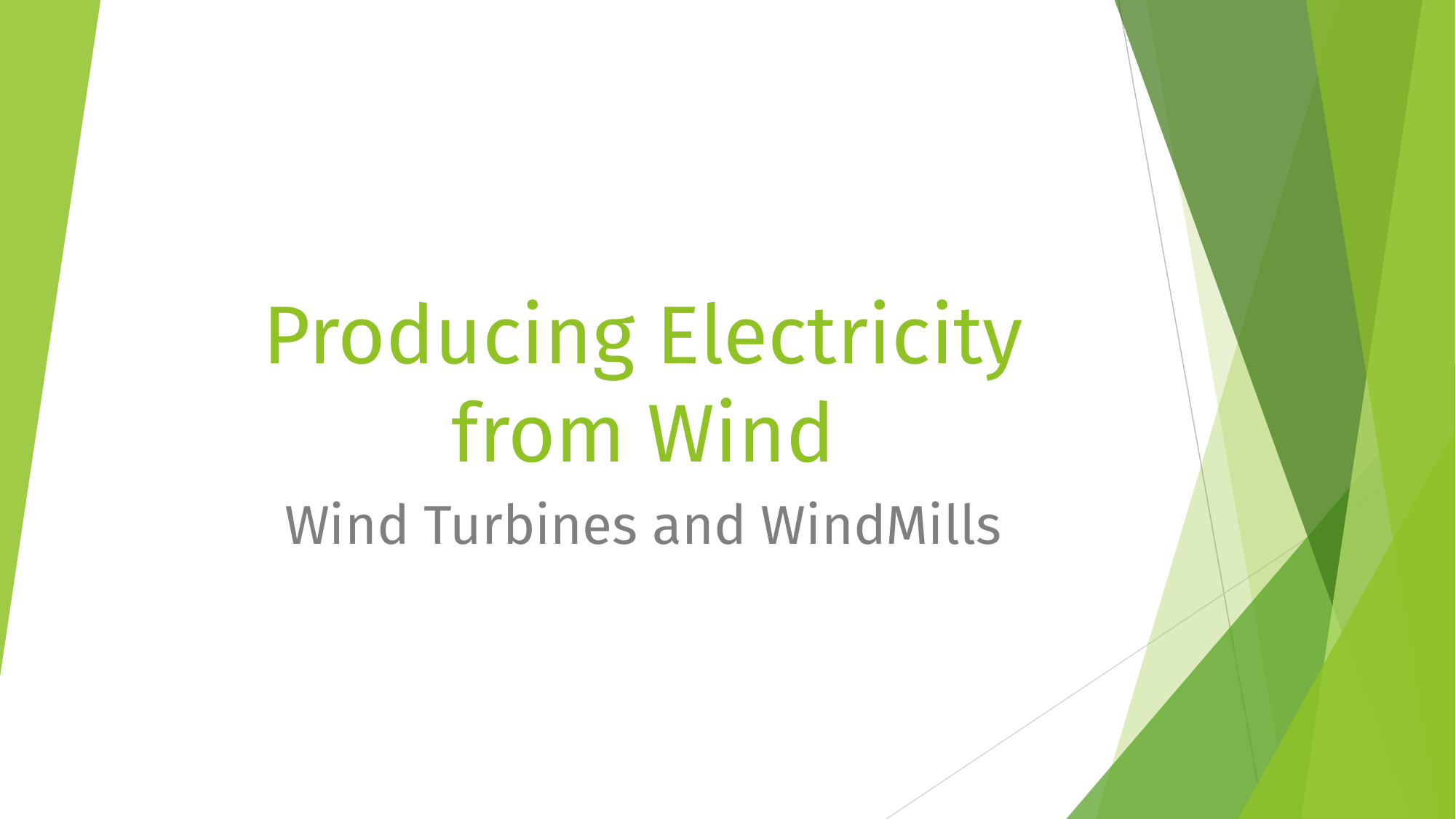

# Producing Electricity from Wind
Wind Turbines and WindMills